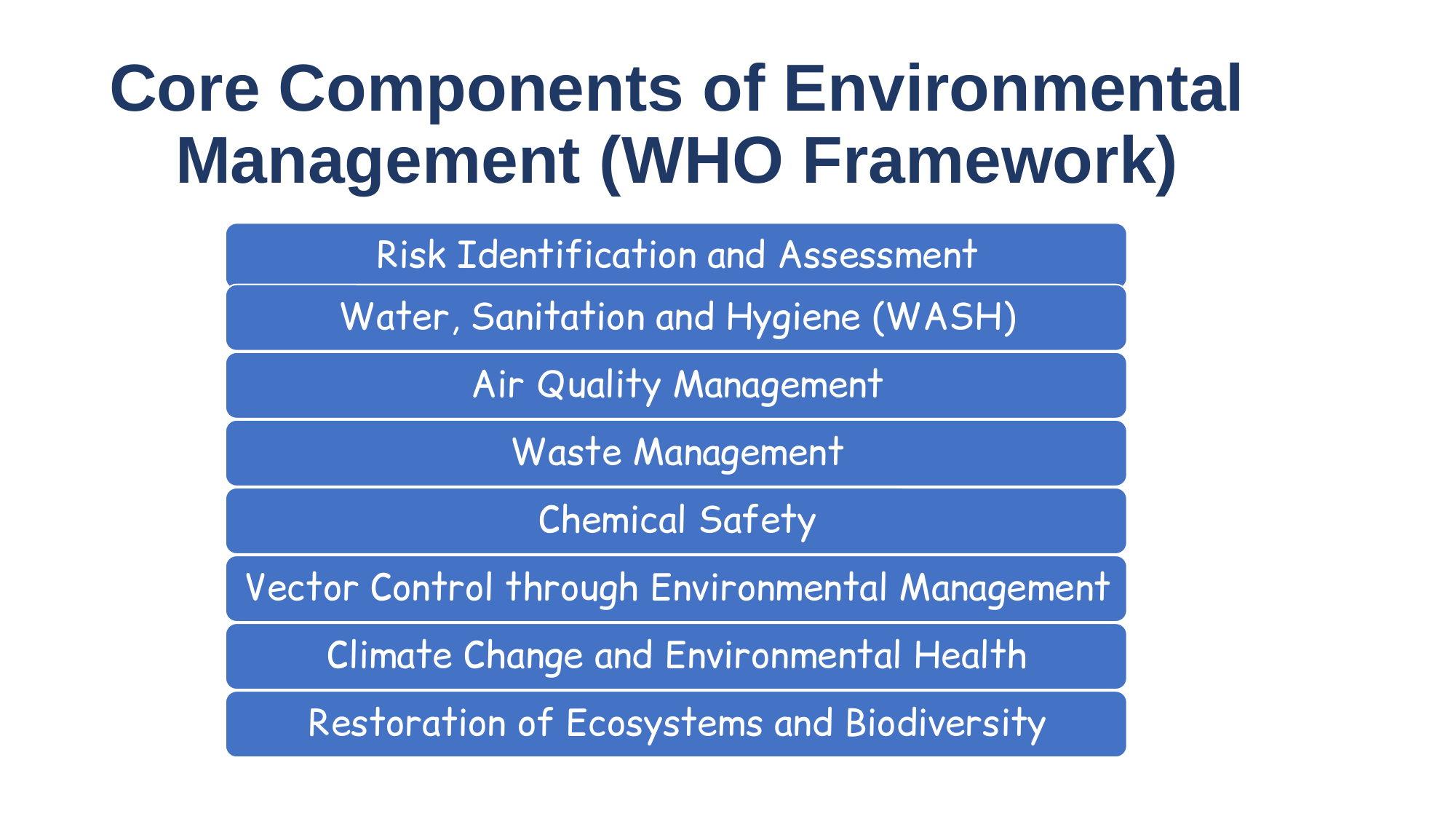

Core Components of Environmental Management (WHO Framework)
Risk Identification and Assessment
Water, Sanitation and Hygiene (WASH)
Air Quality Management
Waste Management
Chemical Safety
Vector Control through Environmental Management
Climate Change and Environmental Health
Restoration of Ecosystems and Biodiversity